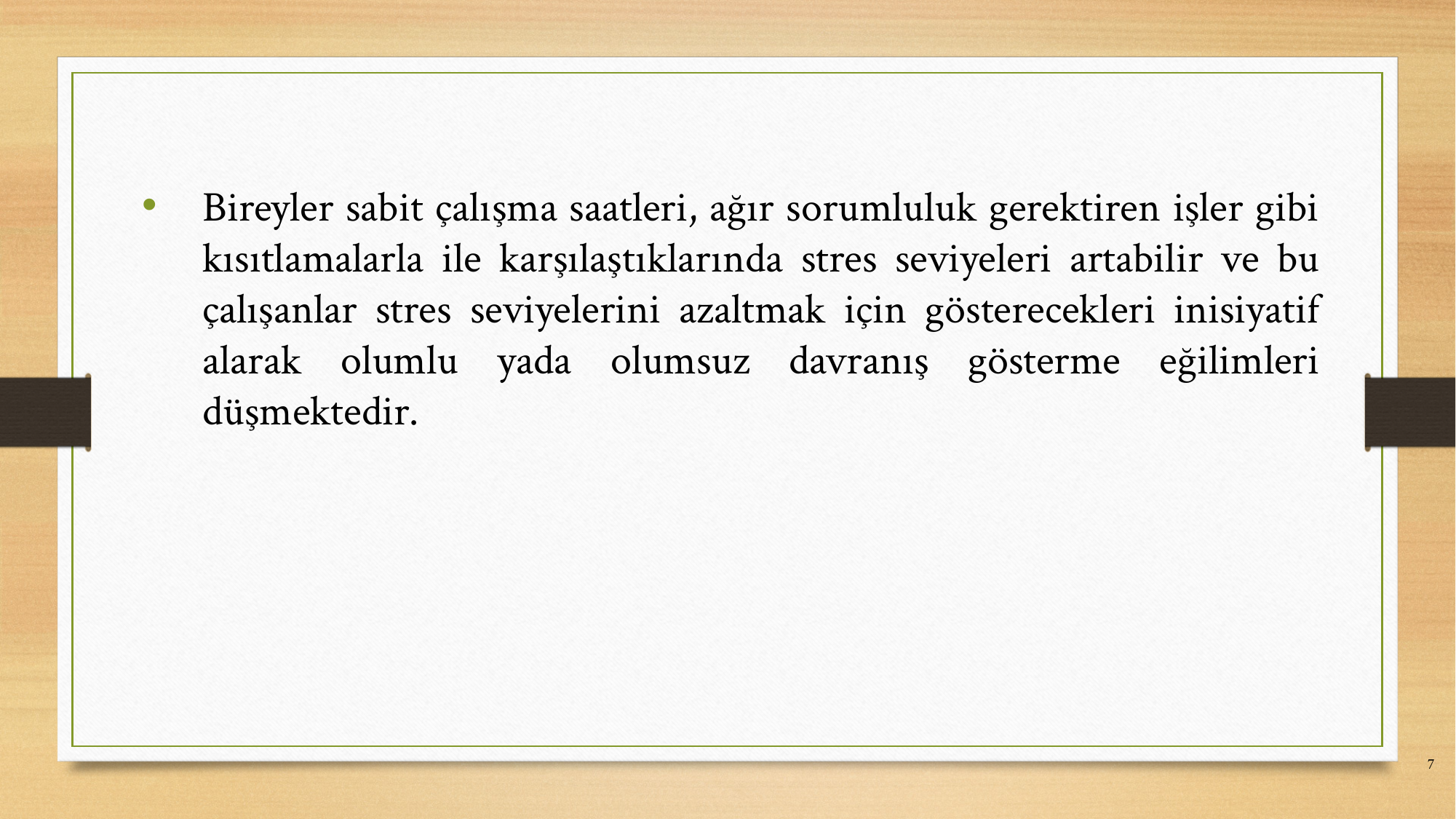

Bireyler sabit çalışma saatleri, ağır sorumluluk gerektiren işler gibi kısıtlamalarla ile karşılaştıklarında stres seviyeleri artabilir ve bu çalışanlar stres seviyelerini azaltmak için gösterecekleri inisiyatif alarak olumlu yada olumsuz davranış gösterme eğilimleri düşmektedir.

7